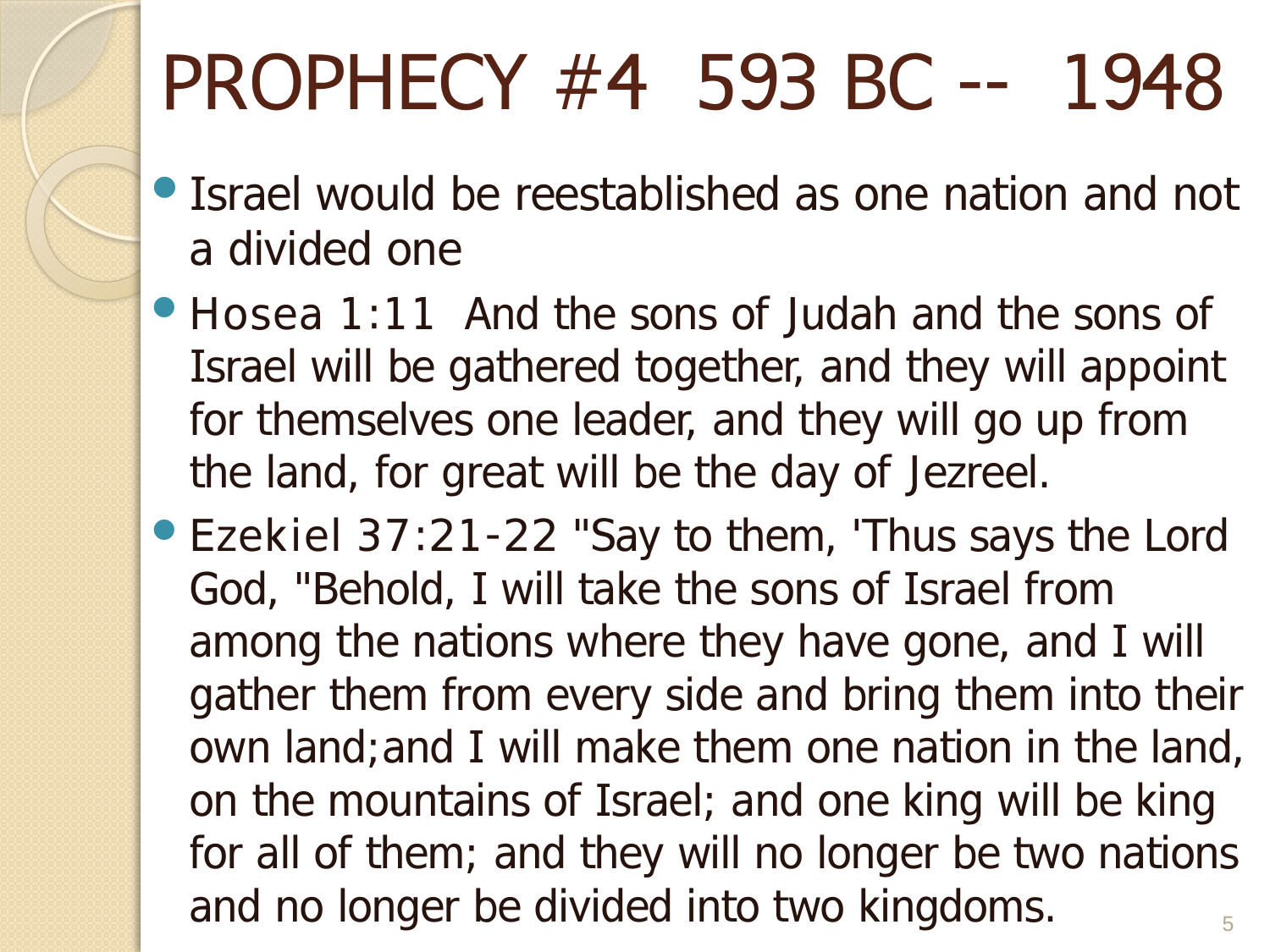

# PROPHECY #4  593 BC --  1948
Israel would be reestablished as one nation and not a divided one
Hosea 1:11  And the sons of Judah and the sons of Israel will be gathered together, and they will appoint for themselves one leader, and they will go up from the land, for great will be the day of Jezreel.
Ezekiel 37:21-22 "Say to them, 'Thus says the Lord God, "Behold, I will take the sons of Israel from among the nations where they have gone, and I will gather them from every side and bring them into their own land;and I will make them one nation in the land, on the mountains of Israel; and one king will be king for all of them; and they will no longer be two nations and no longer be divided into two kingdoms.

5